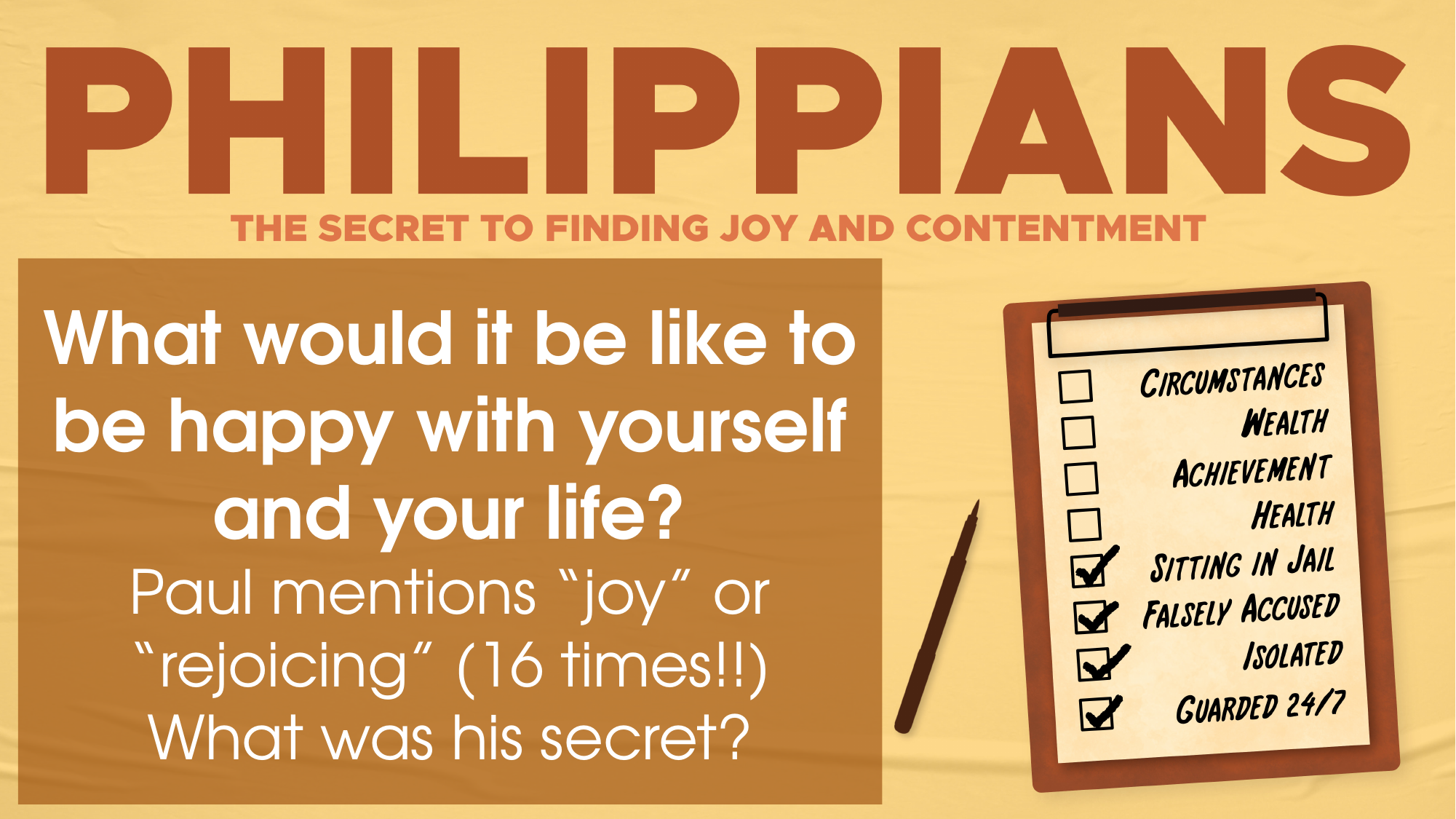

What would it be like to be happy with yourself and your life?
Paul mentions “joy” or “rejoicing” (16 times!!)
What was his secret?